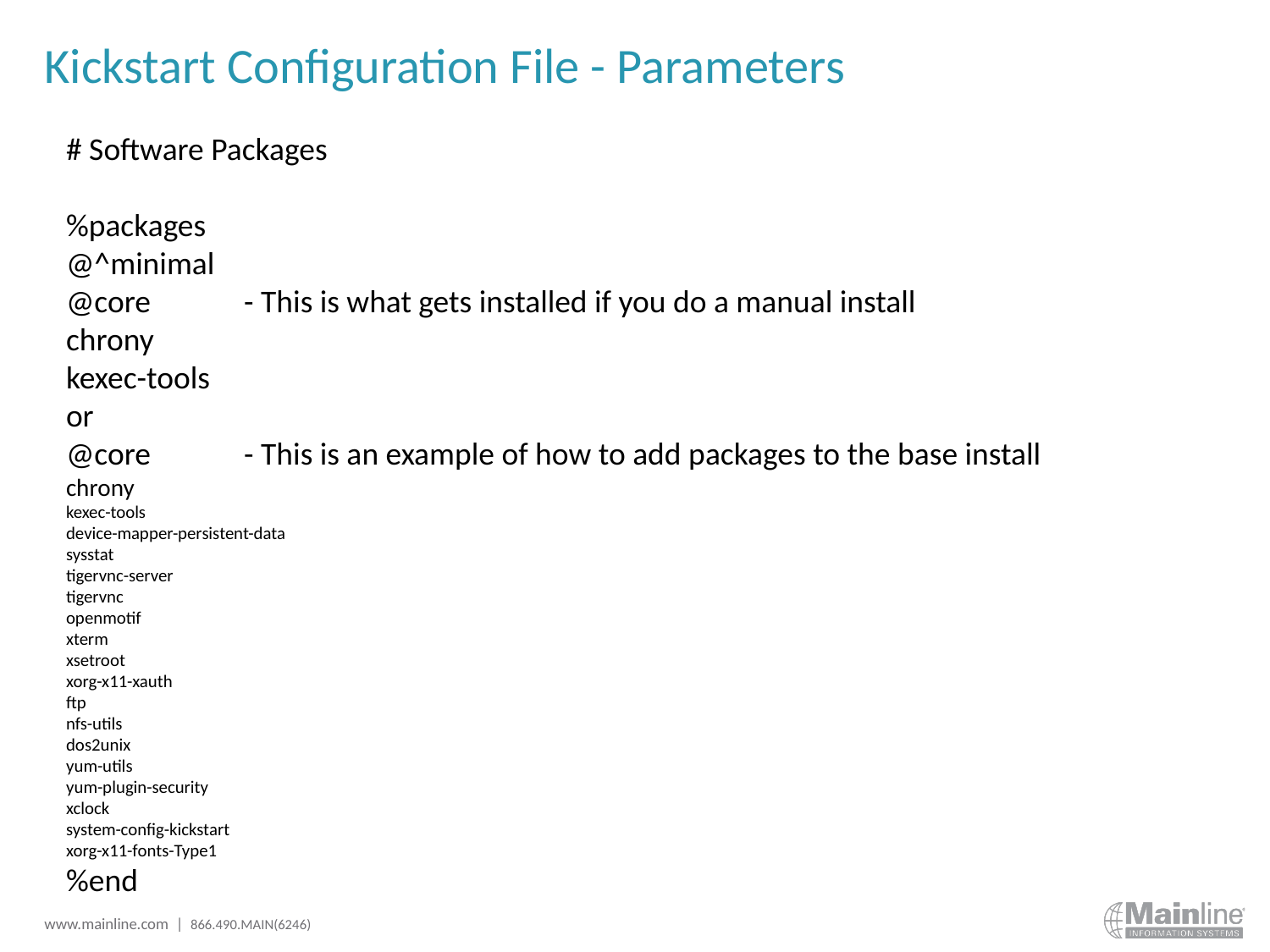

# Kickstart Configuration File - Parameters
# Software Packages

%packages
@^minimal
@core             - This is what gets installed if you do a manual install
chrony
kexec-tools
or
@core             - This is an example of how to add packages to the base install
chrony
kexec-tools
device-mapper-persistent-data
sysstat
tigervnc-server
tigervnc
openmotif
xterm
xsetroot
xorg-x11-xauth
ftp
nfs-utils
dos2unix
yum-utils
yum-plugin-security
xclock
system-config-kickstart
xorg-x11-fonts-Type1
%end